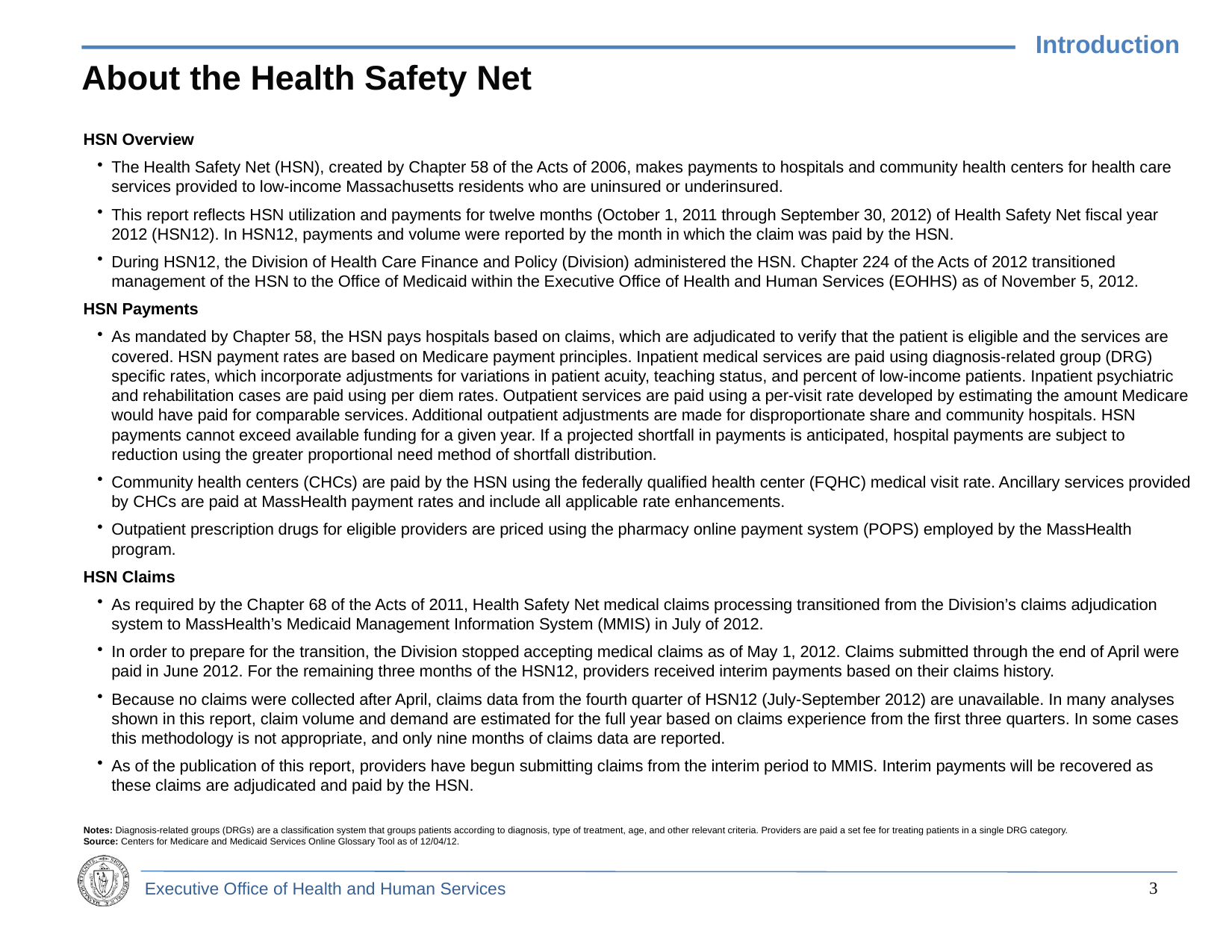

Introduction
# About the Health Safety Net
HSN Overview
The Health Safety Net (HSN), created by Chapter 58 of the Acts of 2006, makes payments to hospitals and community health centers for health care services provided to low-income Massachusetts residents who are uninsured or underinsured.
This report reflects HSN utilization and payments for twelve months (October 1, 2011 through September 30, 2012) of Health Safety Net fiscal year 2012 (HSN12). In HSN12, payments and volume were reported by the month in which the claim was paid by the HSN.
During HSN12, the Division of Health Care Finance and Policy (Division) administered the HSN. Chapter 224 of the Acts of 2012 transitioned management of the HSN to the Office of Medicaid within the Executive Office of Health and Human Services (EOHHS) as of November 5, 2012.
HSN Payments
As mandated by Chapter 58, the HSN pays hospitals based on claims, which are adjudicated to verify that the patient is eligible and the services are covered. HSN payment rates are based on Medicare payment principles. Inpatient medical services are paid using diagnosis-related group (DRG) specific rates, which incorporate adjustments for variations in patient acuity, teaching status, and percent of low-income patients. Inpatient psychiatric and rehabilitation cases are paid using per diem rates. Outpatient services are paid using a per-visit rate developed by estimating the amount Medicare would have paid for comparable services. Additional outpatient adjustments are made for disproportionate share and community hospitals. HSN payments cannot exceed available funding for a given year. If a projected shortfall in payments is anticipated, hospital payments are subject to reduction using the greater proportional need method of shortfall distribution.
Community health centers (CHCs) are paid by the HSN using the federally qualified health center (FQHC) medical visit rate. Ancillary services provided by CHCs are paid at MassHealth payment rates and include all applicable rate enhancements.
Outpatient prescription drugs for eligible providers are priced using the pharmacy online payment system (POPS) employed by the MassHealth program.
HSN Claims
As required by the Chapter 68 of the Acts of 2011, Health Safety Net medical claims processing transitioned from the Division’s claims adjudication system to MassHealth’s Medicaid Management Information System (MMIS) in July of 2012.
In order to prepare for the transition, the Division stopped accepting medical claims as of May 1, 2012. Claims submitted through the end of April were paid in June 2012. For the remaining three months of the HSN12, providers received interim payments based on their claims history.
Because no claims were collected after April, claims data from the fourth quarter of HSN12 (July-September 2012) are unavailable. In many analyses shown in this report, claim volume and demand are estimated for the full year based on claims experience from the first three quarters. In some cases this methodology is not appropriate, and only nine months of claims data are reported.
As of the publication of this report, providers have begun submitting claims from the interim period to MMIS. Interim payments will be recovered as these claims are adjudicated and paid by the HSN.
Notes: Diagnosis-related groups (DRGs) are a classification system that groups patients according to diagnosis, type of treatment, age, and other relevant criteria. Providers are paid a set fee for treating patients in a single DRG category.
Source: Centers for Medicare and Medicaid Services Online Glossary Tool as of 12/04/12.
3